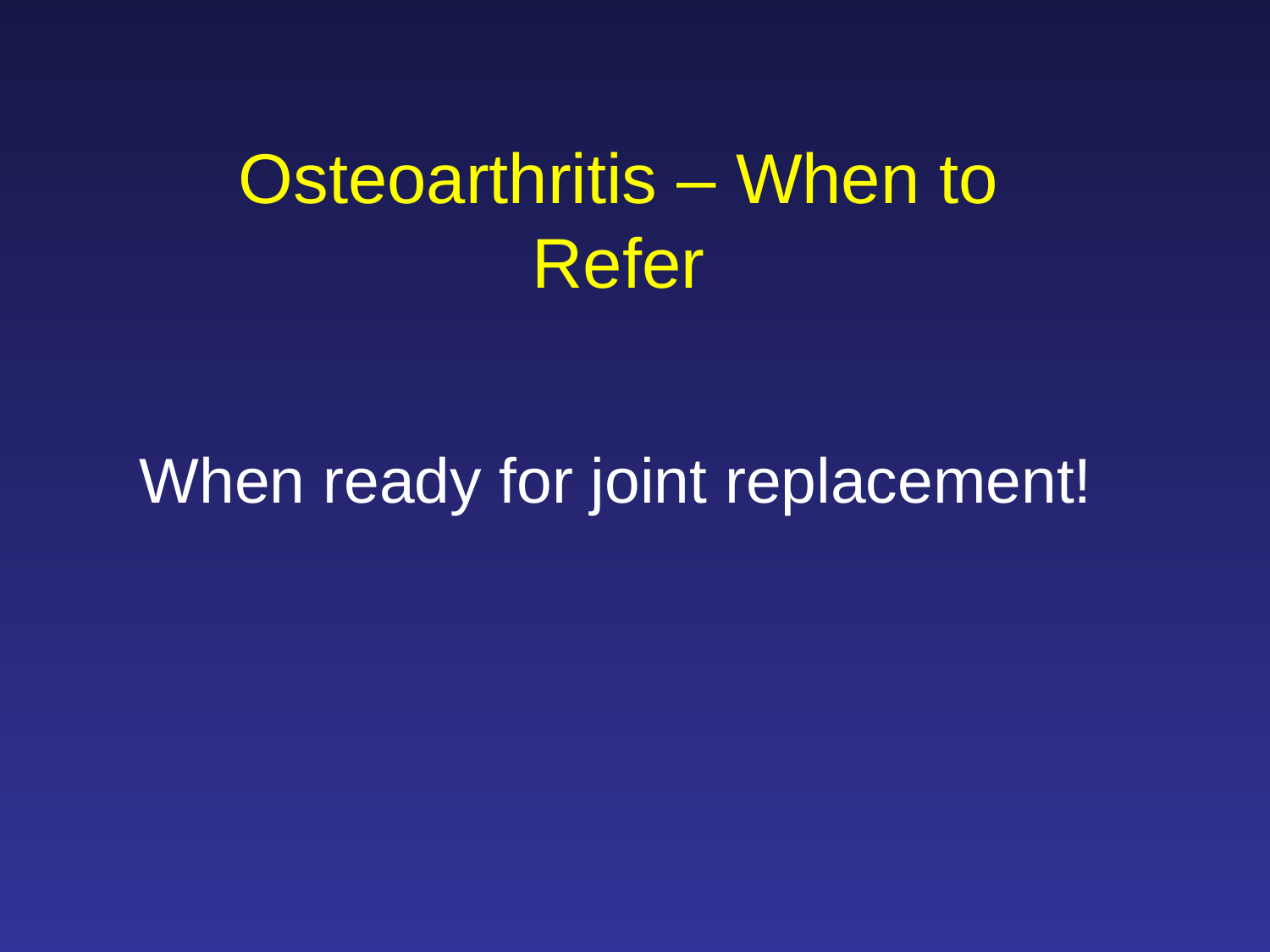

Osteoarthritis – When to Refer

When ready for joint replacement!